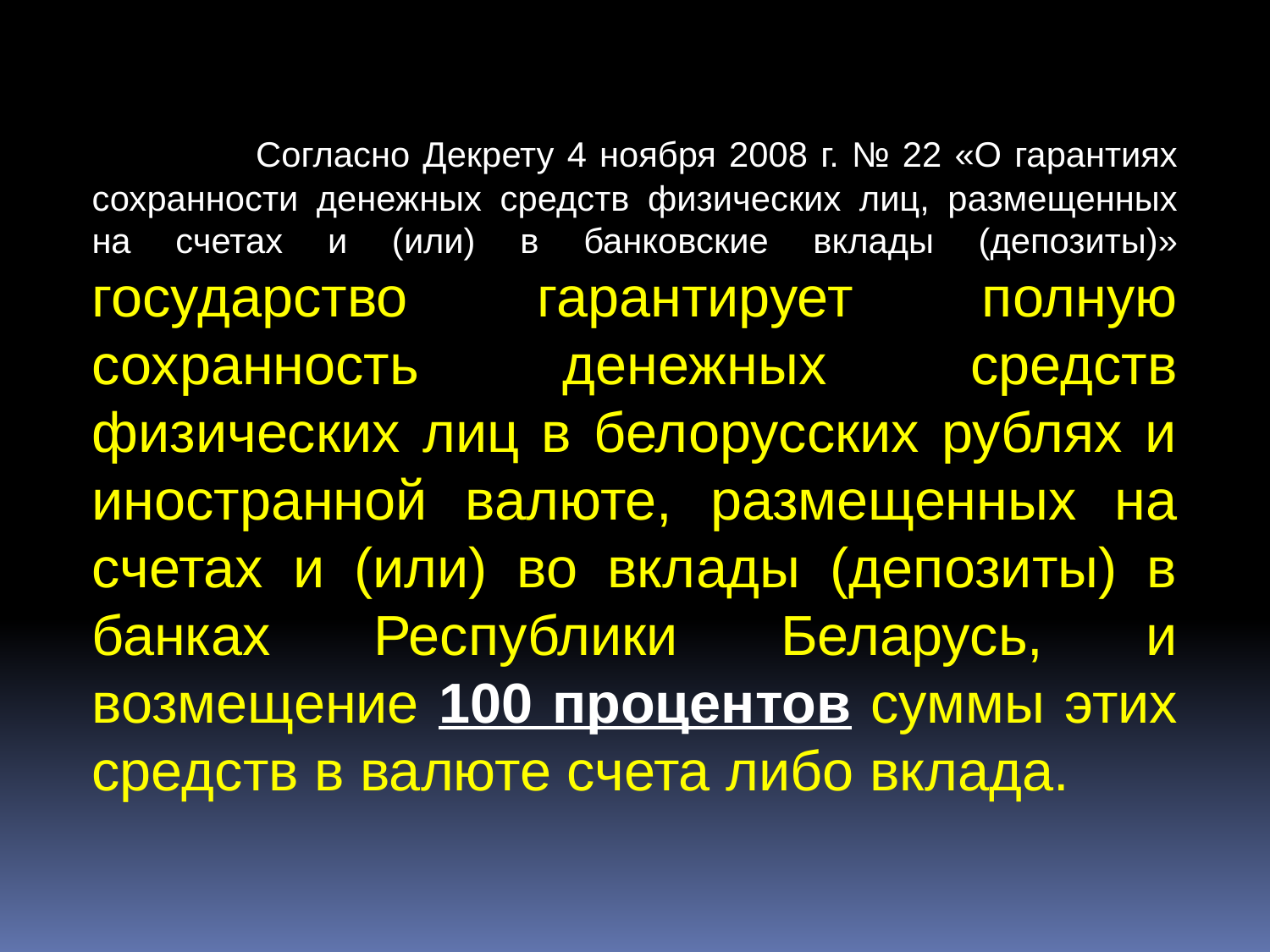

Согласно Декрету 4 ноября 2008 г. № 22 «О гарантиях сохранности денежных средств физических лиц, размещенных на счетах и (или) в банковские вклады (депозиты)» государство гарантирует полную сохранность денежных средств физических лиц в белорусских рублях и иностранной валюте, размещенных на счетах и (или) во вклады (депозиты) в банках Республики Беларусь, и возмещение 100 процентов суммы этих средств в валюте счета либо вклада.